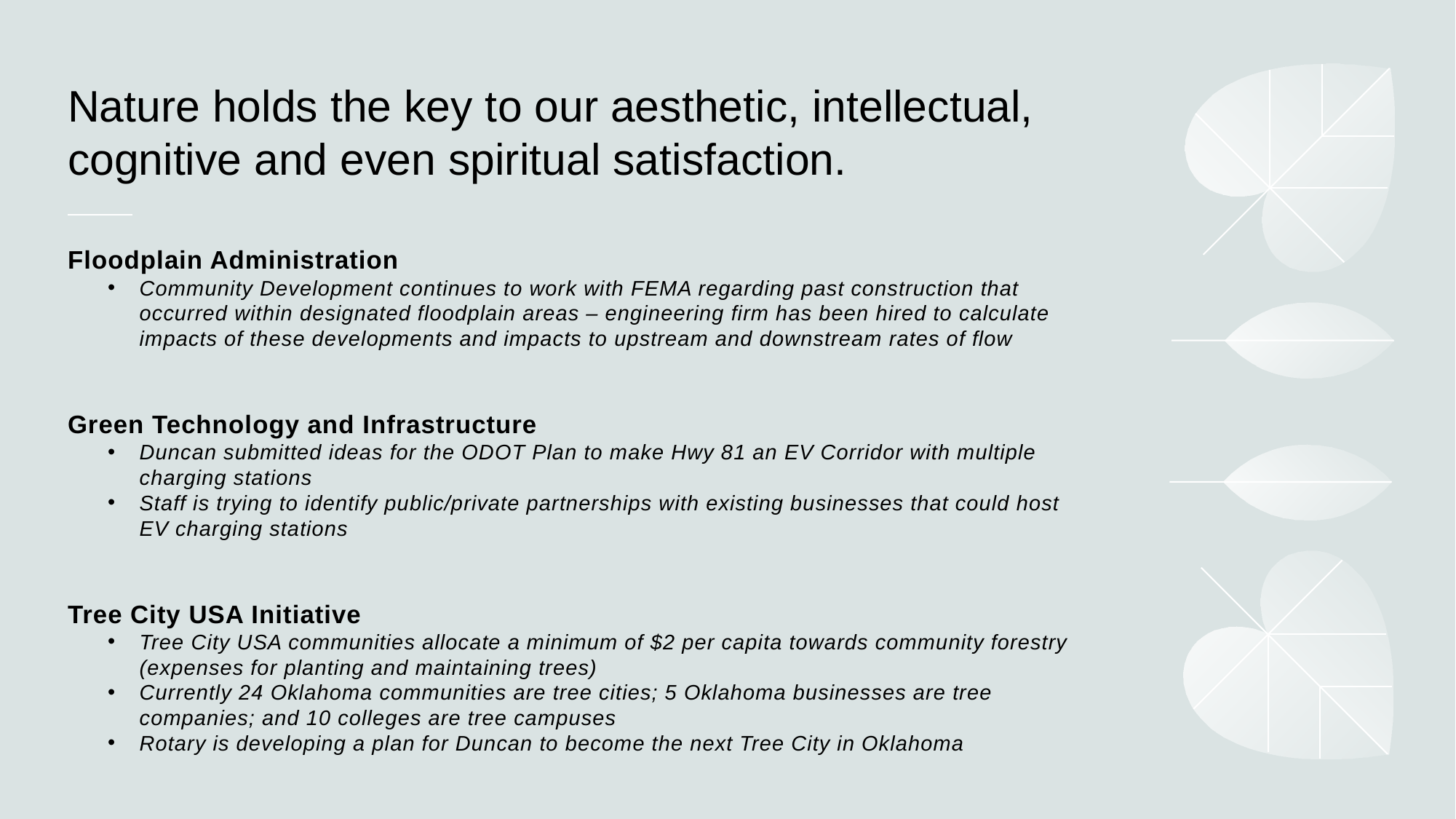

# Nature holds the key to our aesthetic, intellectual, cognitive and even spiritual satisfaction.
Floodplain Administration
Community Development continues to work with FEMA regarding past construction that occurred within designated floodplain areas – engineering firm has been hired to calculate impacts of these developments and impacts to upstream and downstream rates of flow

Green Technology and Infrastructure
Duncan submitted ideas for the ODOT Plan to make Hwy 81 an EV Corridor with multiple charging stations
Staff is trying to identify public/private partnerships with existing businesses that could host EV charging stations

Tree City USA Initiative
Tree City USA communities allocate a minimum of $2 per capita towards community forestry (expenses for planting and maintaining trees)
Currently 24 Oklahoma communities are tree cities; 5 Oklahoma businesses are tree companies; and 10 colleges are tree campuses
Rotary is developing a plan for Duncan to become the next Tree City in Oklahoma